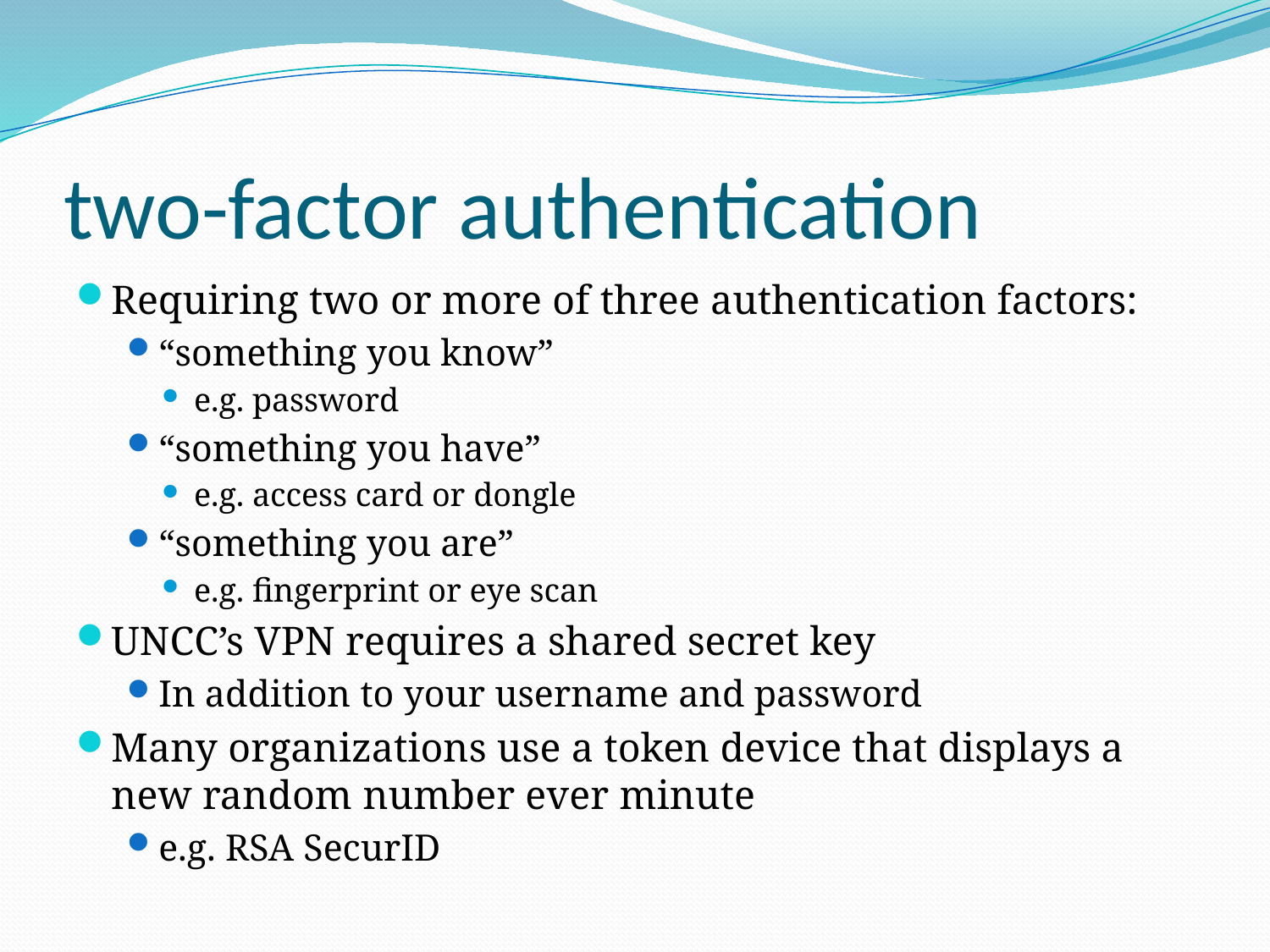

# two-factor authentication
Requiring two or more of three authentication factors:
“something you know”
e.g. password
“something you have”
e.g. access card or dongle
“something you are”
e.g. fingerprint or eye scan
UNCC’s VPN requires a shared secret key
In addition to your username and password
Many organizations use a token device that displays a new random number ever minute
e.g. RSA SecurID